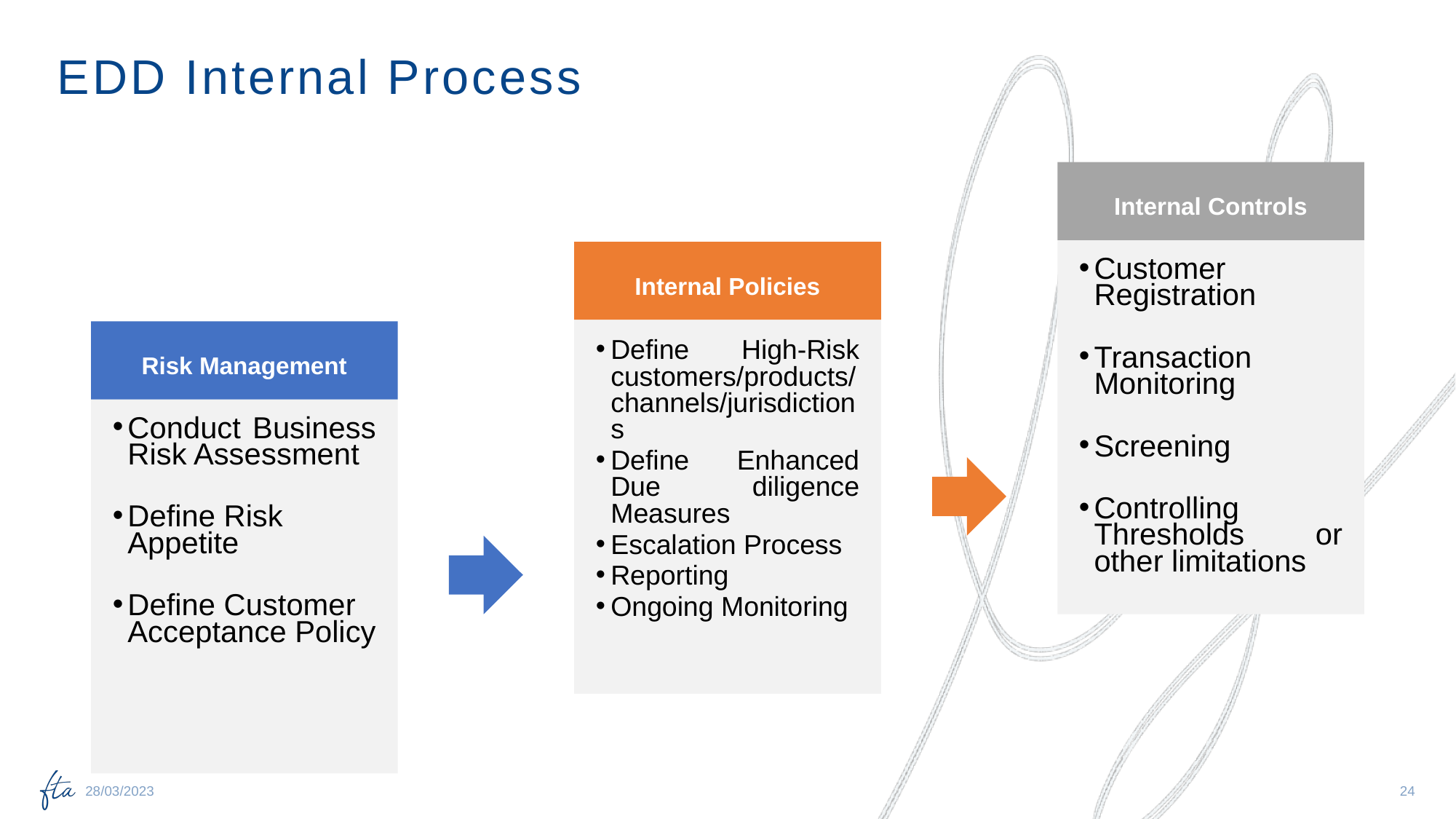

# EDD Internal Process

Internal Controls

Customer Registration

Transaction Monitoring

Screening

Controlling Thresholds or other limitations

Internal Policies

Define High-Risk customers/products/channels/jurisdictions
Define Enhanced Due diligence Measures
Escalation Process
Reporting
Ongoing Monitoring
Risk Management

Conduct Business Risk Assessment

Define Risk Appetite

Define Customer Acceptance Policy